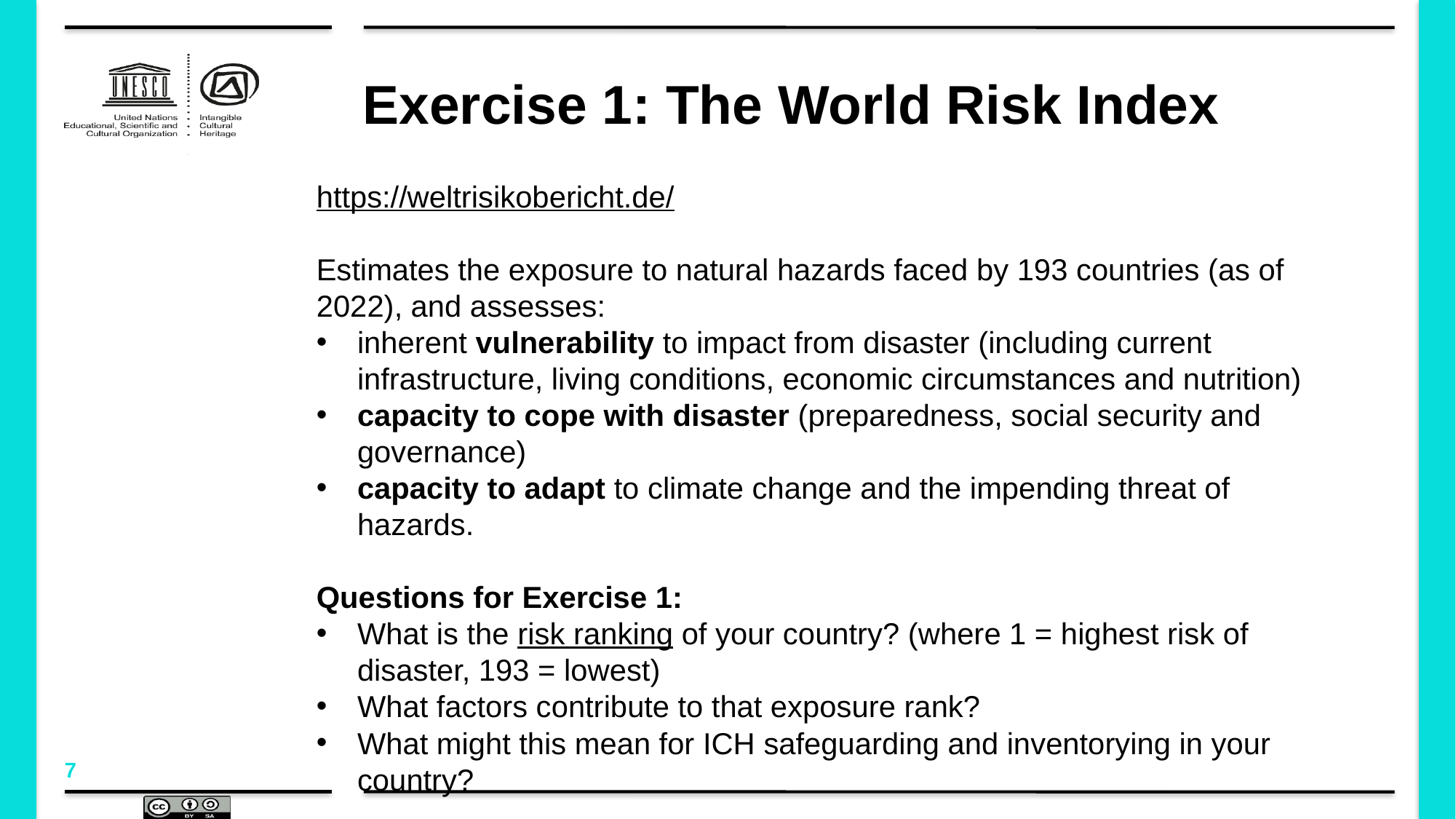

# Exercise 1: The World Risk Index
https://weltrisikobericht.de/

Estimates the exposure to natural hazards faced by 193 countries (as of 2022), and assesses:
inherent vulnerability to impact from disaster (including current infrastructure, living conditions, economic circumstances and nutrition)
capacity to cope with disaster (preparedness, social security and governance)
capacity to adapt to climate change and the impending threat of hazards.

Questions for Exercise 1:
What is the risk ranking of your country? (where 1 = highest risk of disaster, 193 = lowest)
What factors contribute to that exposure rank?
What might this mean for ICH safeguarding and inventorying in your country?